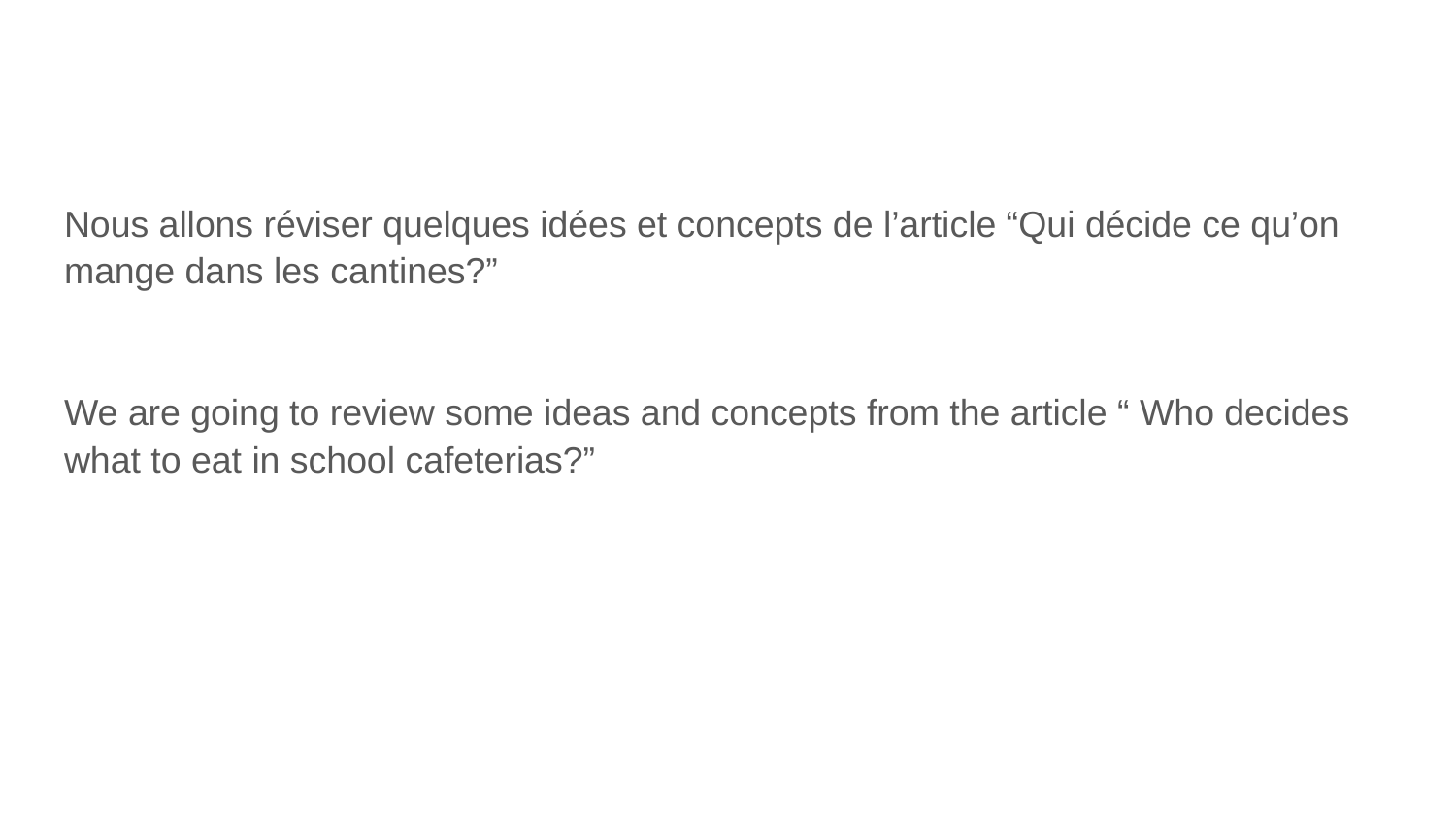

#
Nous allons réviser quelques idées et concepts de l’article “Qui décide ce qu’on mange dans les cantines?”

We are going to review some ideas and concepts from the article “ Who decides what to eat in school cafeterias?”